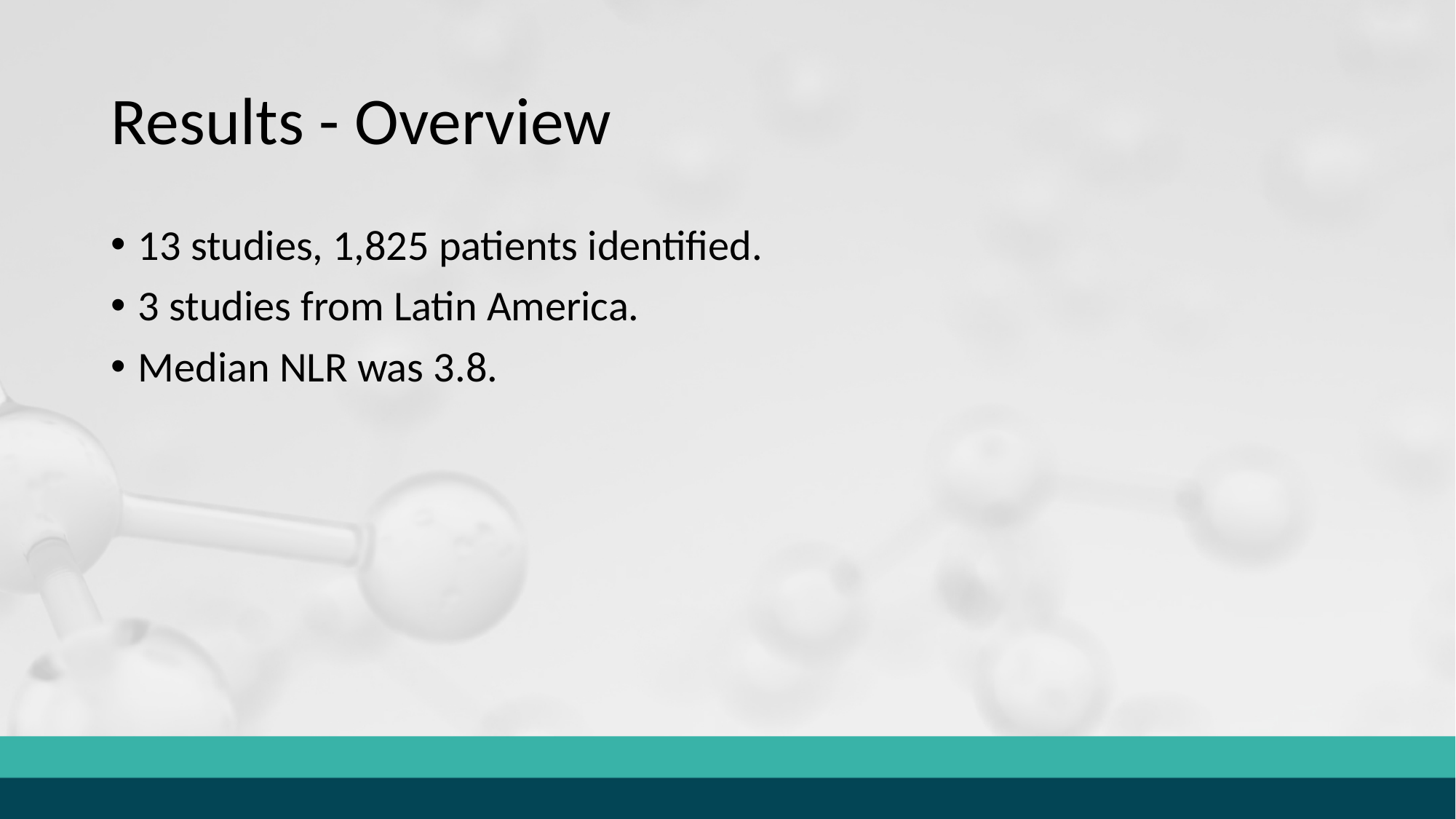

# Results - Overview
13 studies, 1,825 patients identified.
3 studies from Latin America.
Median NLR was 3.8.